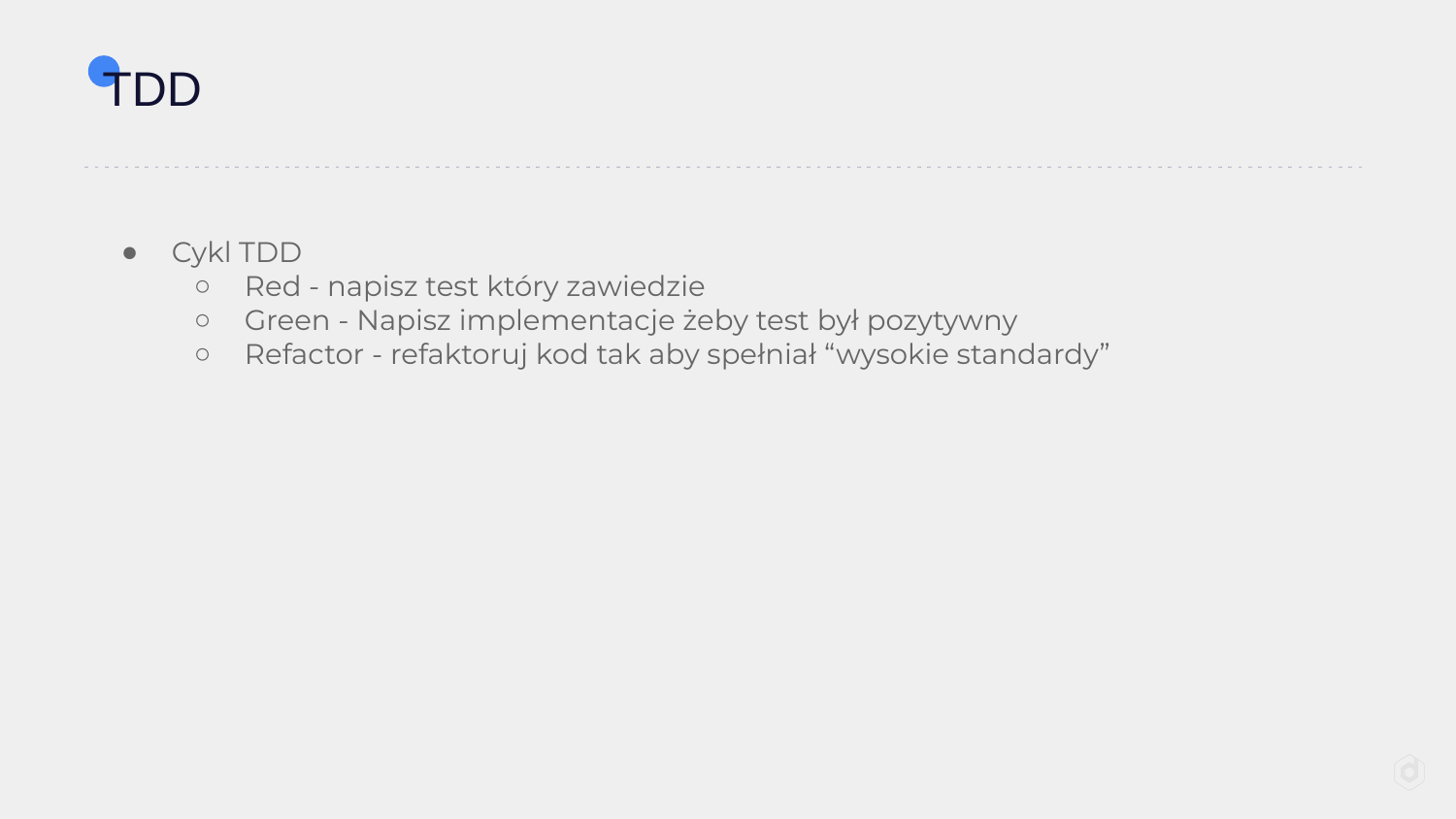

# TDD
Cykl TDD
Red - napisz test który zawiedzie
Green - Napisz implementacje żeby test był pozytywny
Refactor - refaktoruj kod tak aby spełniał “wysokie standardy”